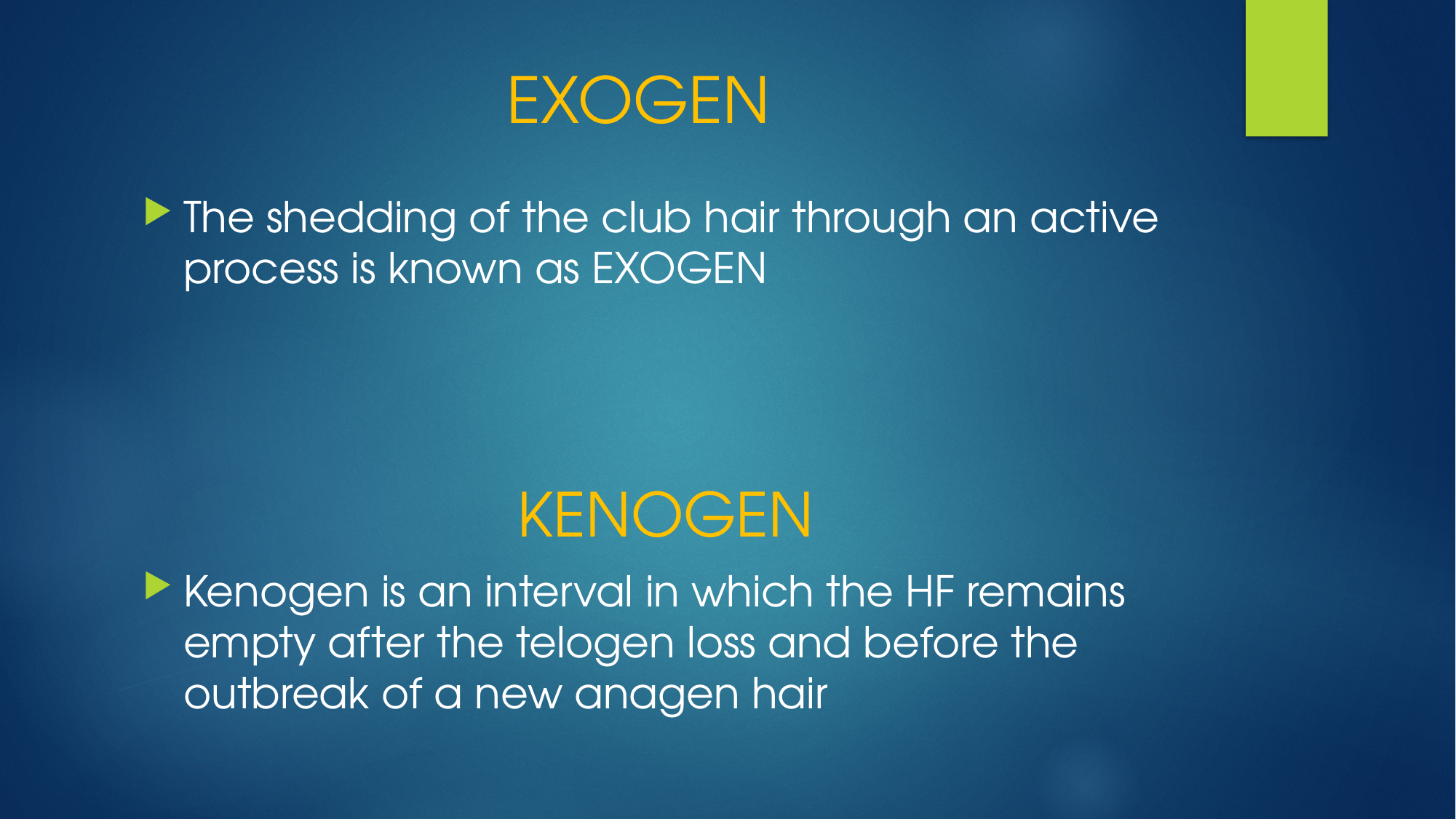

# EXOGEN
The shedding of the club hair through an active process is known as EXOGEN

KENOGEN
Kenogen is an interval in which the HF remains empty after the telogen loss and before the outbreak of a new anagen hair